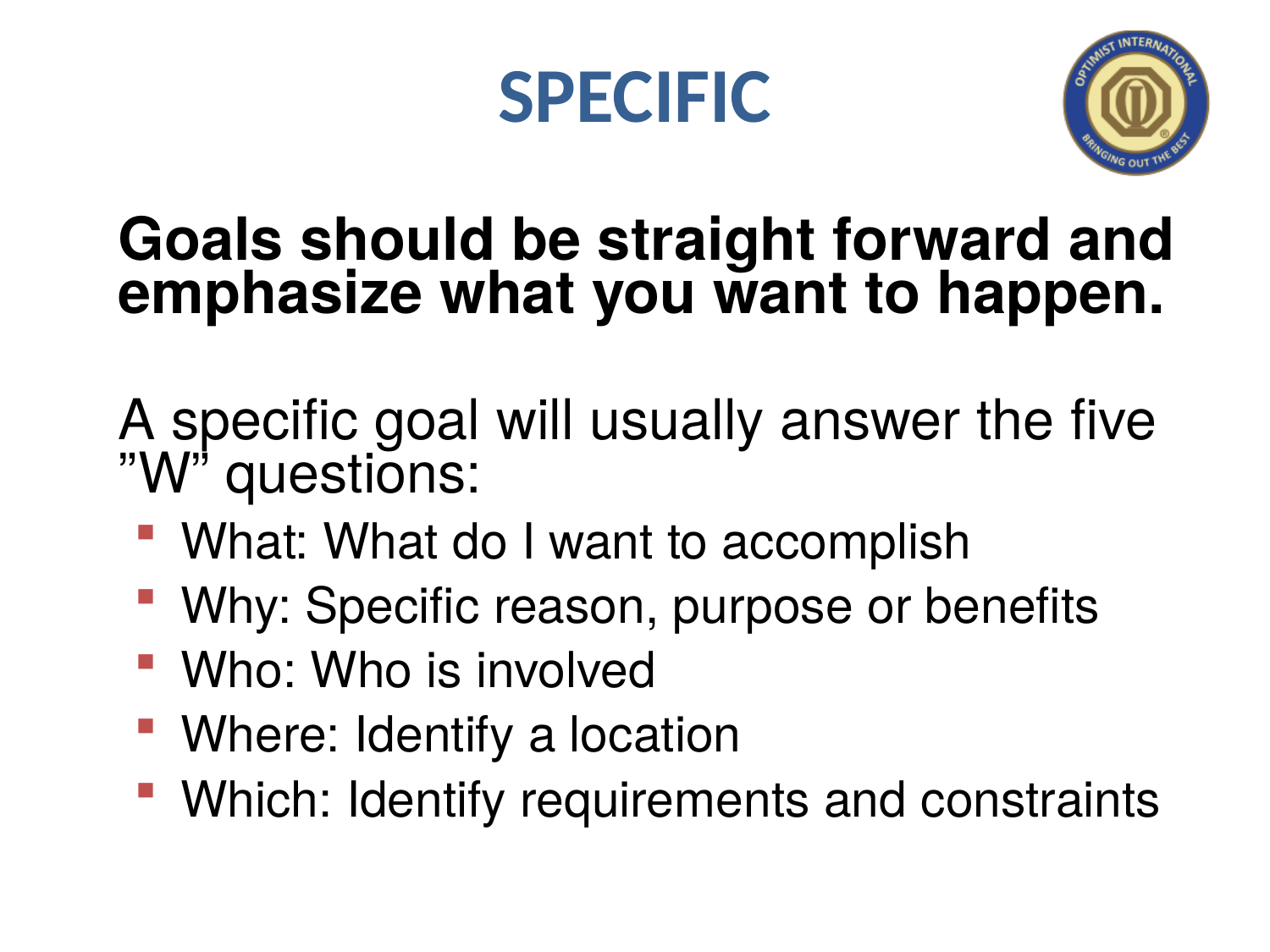

# SPECIFIC
	Goals should be straight forward and emphasize what you want to happen.

	A specific goal will usually answer the five ”W” questions:
What: What do I want to accomplish
Why: Specific reason, purpose or benefits
Who: Who is involved
Where: Identify a location
Which: Identify requirements and constraints